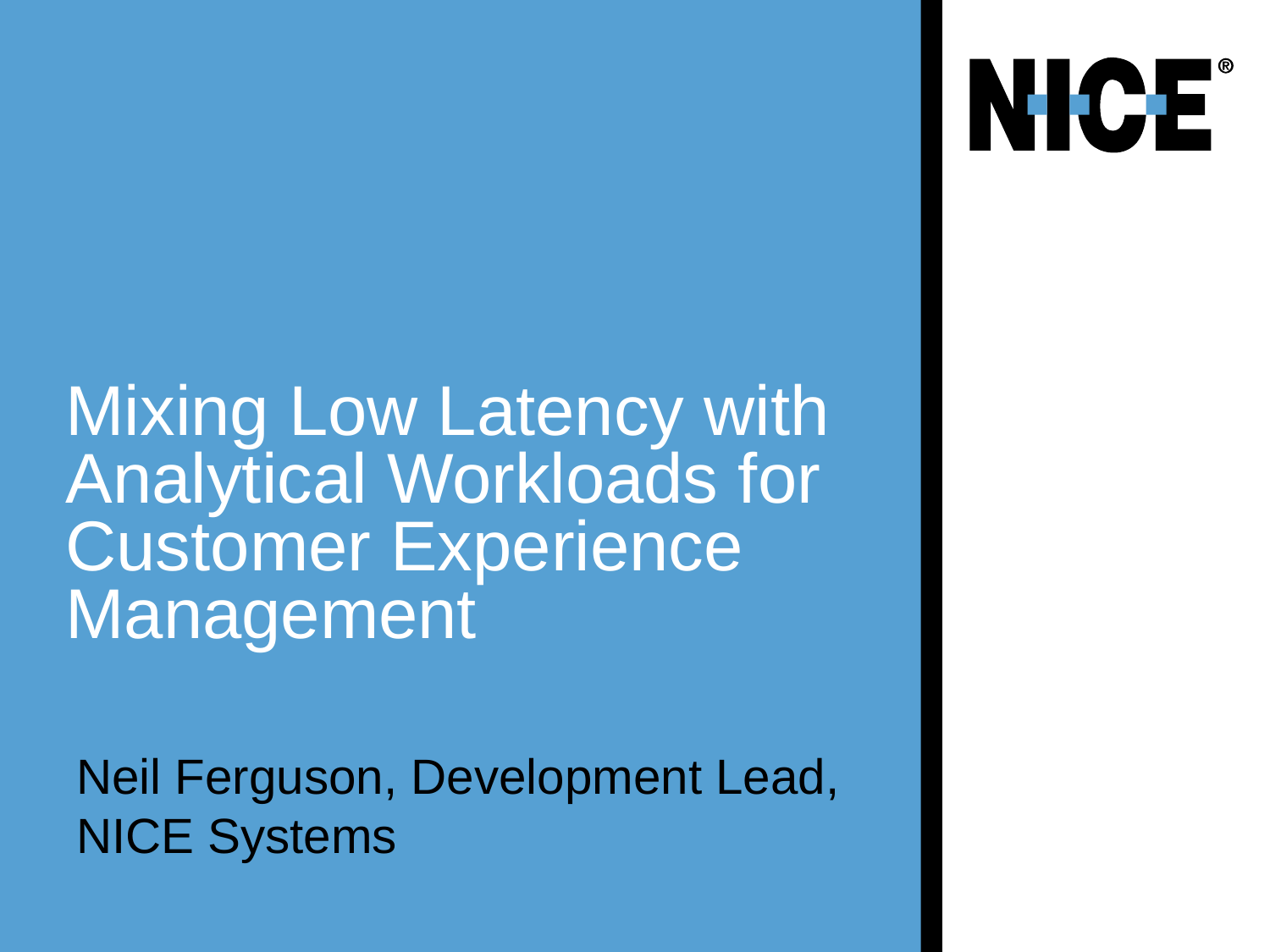

# Mixing Low Latency with Analytical Workloads for Customer Experience Management
Neil Ferguson, Development Lead, NICE Systems